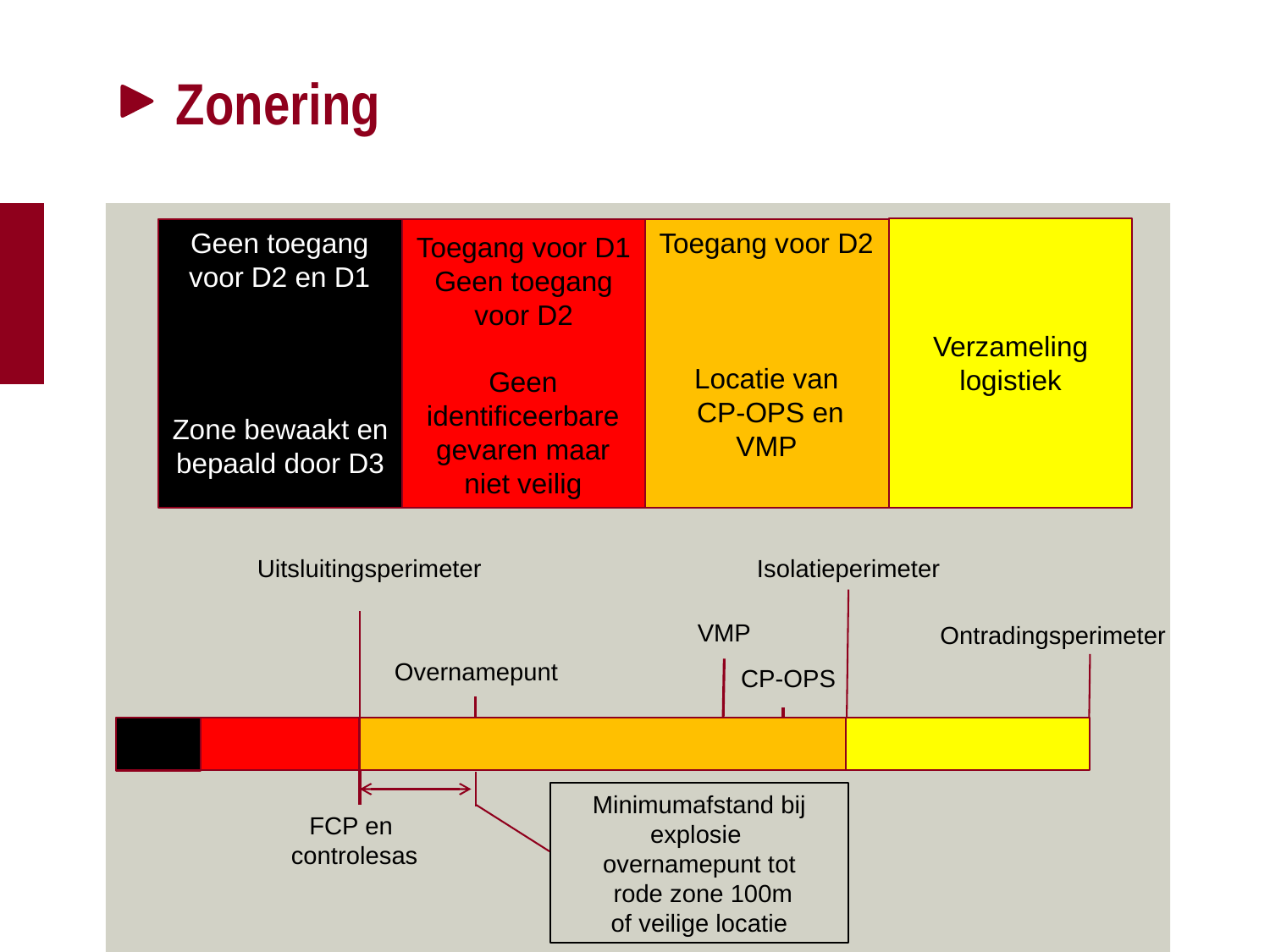

# Zonering

Geen toegang voor D2 en D1
Toegang voor D2

Locatie van
 CP-OPS en VMP
Toegang voor D1
Geen toegang voor D2
Verzameling logistiek
Geen identificeerbare gevaren maar niet veilig
Zone bewaakt en bepaald door D3
Uitsluitingsperimeter
Isolatieperimeter
VMP
Ontradingsperimeter
Overnamepunt
CP-OPS

Minimumafstand bij explosie
overnamepunt tot
 rode zone 100m
of veilige locatie
FCP en
controlesas